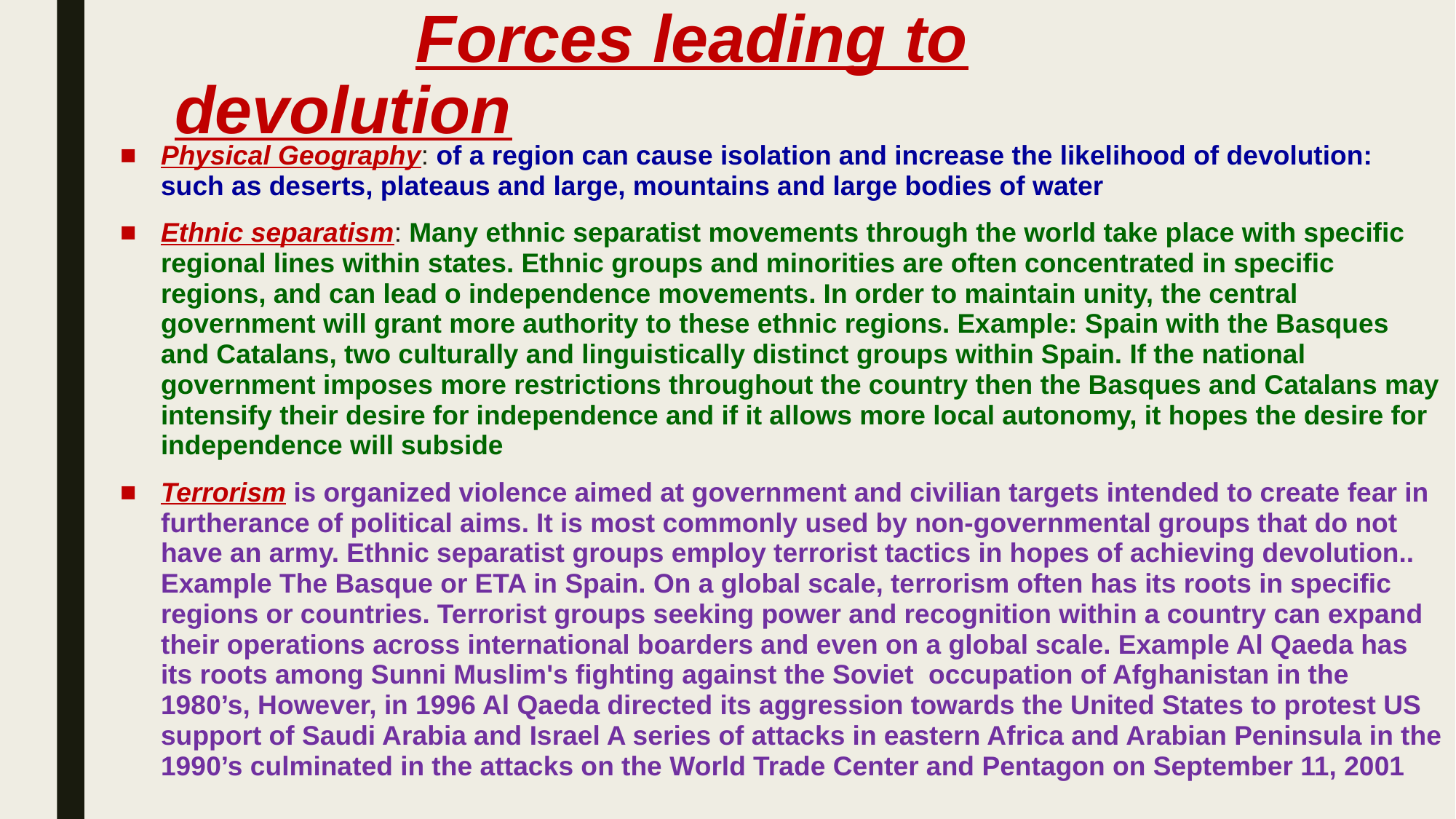

# Forces leading to devolution
Physical Geography: of a region can cause isolation and increase the likelihood of devolution: such as deserts, plateaus and large, mountains and large bodies of water
Ethnic separatism: Many ethnic separatist movements through the world take place with specific regional lines within states. Ethnic groups and minorities are often concentrated in specific regions, and can lead o independence movements. In order to maintain unity, the central government will grant more authority to these ethnic regions. Example: Spain with the Basques and Catalans, two culturally and linguistically distinct groups within Spain. If the national government imposes more restrictions throughout the country then the Basques and Catalans may intensify their desire for independence and if it allows more local autonomy, it hopes the desire for independence will subside
Terrorism is organized violence aimed at government and civilian targets intended to create fear in furtherance of political aims. It is most commonly used by non-governmental groups that do not have an army. Ethnic separatist groups employ terrorist tactics in hopes of achieving devolution.. Example The Basque or ETA in Spain. On a global scale, terrorism often has its roots in specific regions or countries. Terrorist groups seeking power and recognition within a country can expand their operations across international boarders and even on a global scale. Example Al Qaeda has its roots among Sunni Muslim's fighting against the Soviet  occupation of Afghanistan in the 1980’s, However, in 1996 Al Qaeda directed its aggression towards the United States to protest US support of Saudi Arabia and Israel A series of attacks in eastern Africa and Arabian Peninsula in the 1990’s culminated in the attacks on the World Trade Center and Pentagon on September 11, 2001